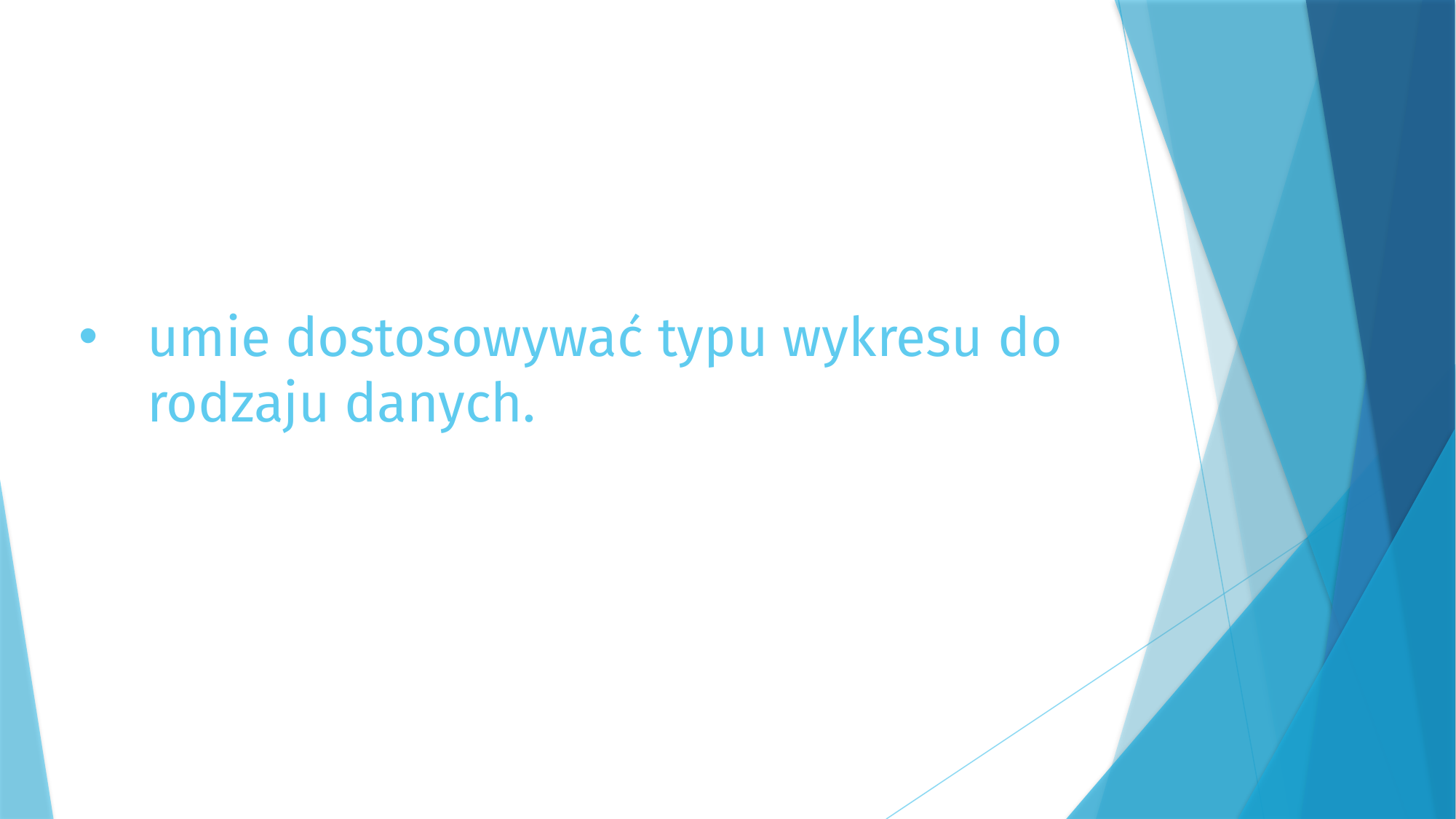

# umie dostosowywać typu wykresu do rodzaju danych.